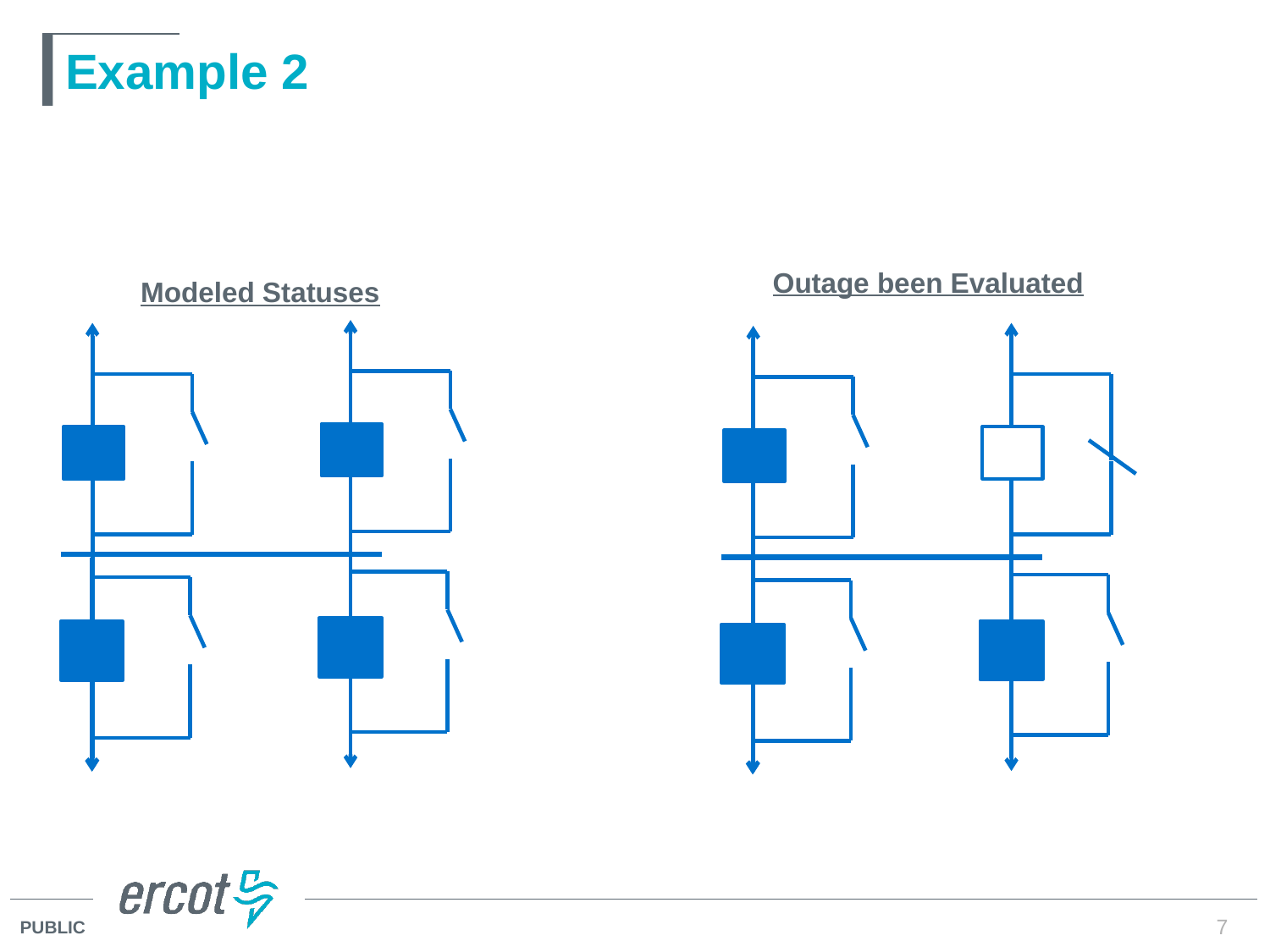

Example 2
Outage been Evaluated
Modeled Statuses

7